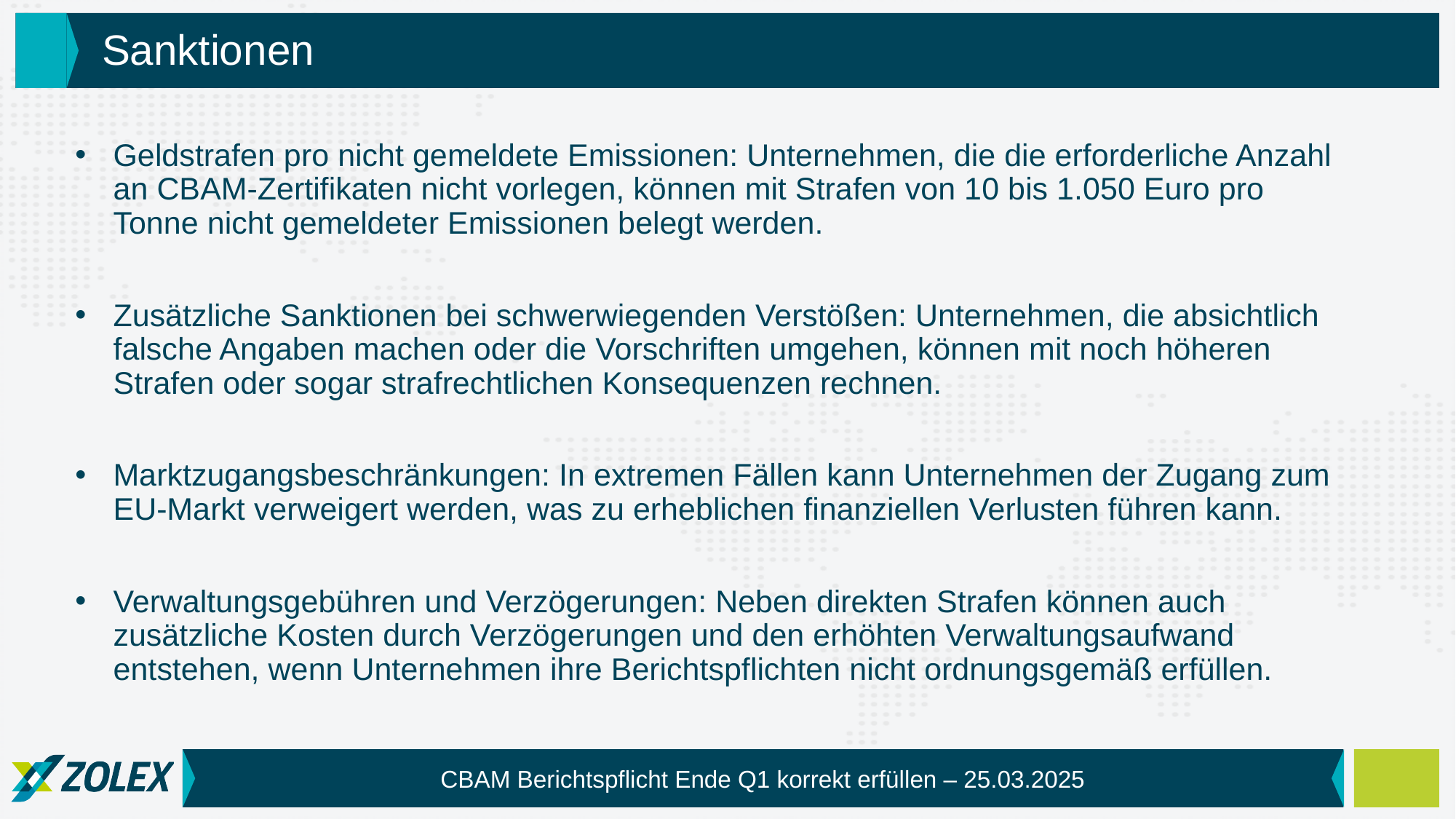

# Sanktionen
Geldstrafen pro nicht gemeldete Emissionen: Unternehmen, die die erforderliche Anzahl an CBAM-Zertifikaten nicht vorlegen, können mit Strafen von 10 bis 1.050 Euro pro Tonne nicht gemeldeter Emissionen belegt werden.

Zusätzliche Sanktionen bei schwerwiegenden Verstößen: Unternehmen, die absichtlich falsche Angaben machen oder die Vorschriften umgehen, können mit noch höheren Strafen oder sogar strafrechtlichen Konsequenzen rechnen.

Marktzugangsbeschränkungen: In extremen Fällen kann Unternehmen der Zugang zum EU-Markt verweigert werden, was zu erheblichen finanziellen Verlusten führen kann.

Verwaltungsgebühren und Verzögerungen: Neben direkten Strafen können auch zusätzliche Kosten durch Verzögerungen und den erhöhten Verwaltungsaufwand entstehen, wenn Unternehmen ihre Berichtspflichten nicht ordnungsgemäß erfüllen.